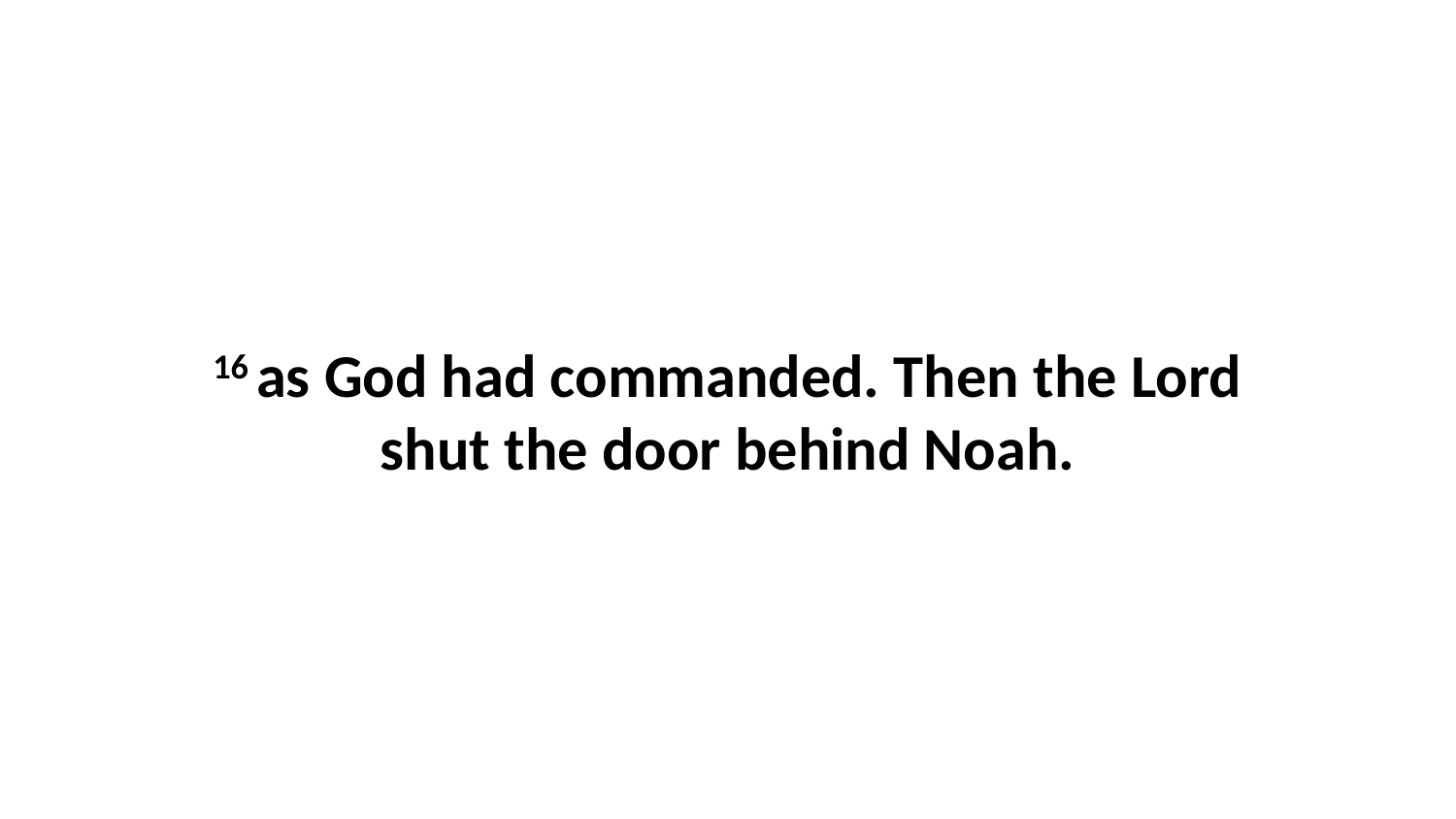

16 as God had commanded. Then the Lord shut the door behind Noah.